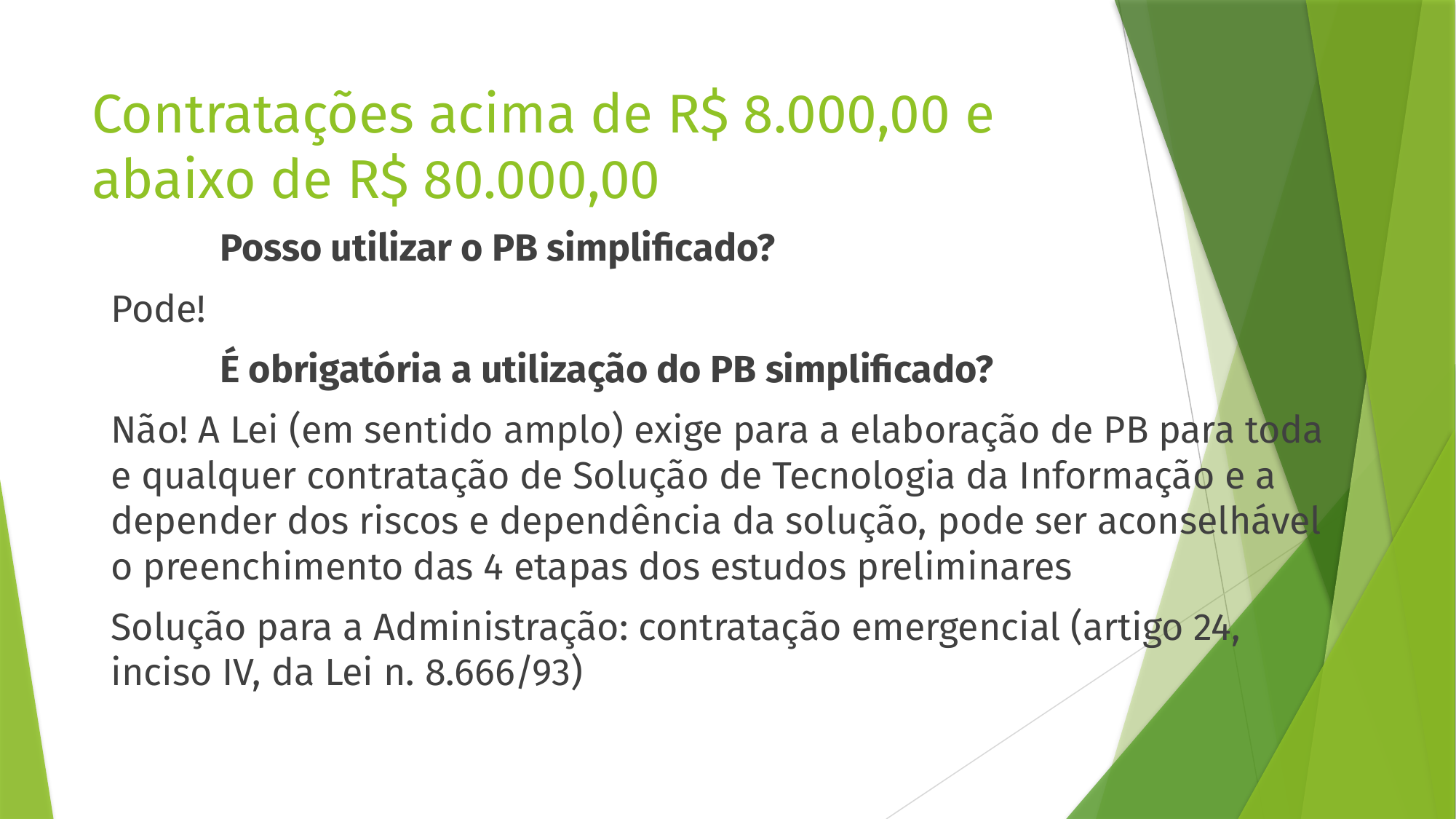

# Contratações acima de R$ 8.000,00 e abaixo de R$ 80.000,00
	Posso utilizar o PB simplificado?
Pode!
	É obrigatória a utilização do PB simplificado?
Não! A Lei (em sentido amplo) exige para a elaboração de PB para toda e qualquer contratação de Solução de Tecnologia da Informação e a depender dos riscos e dependência da solução, pode ser aconselhável o preenchimento das 4 etapas dos estudos preliminares
Solução para a Administração: contratação emergencial (artigo 24, inciso IV, da Lei n. 8.666/93)